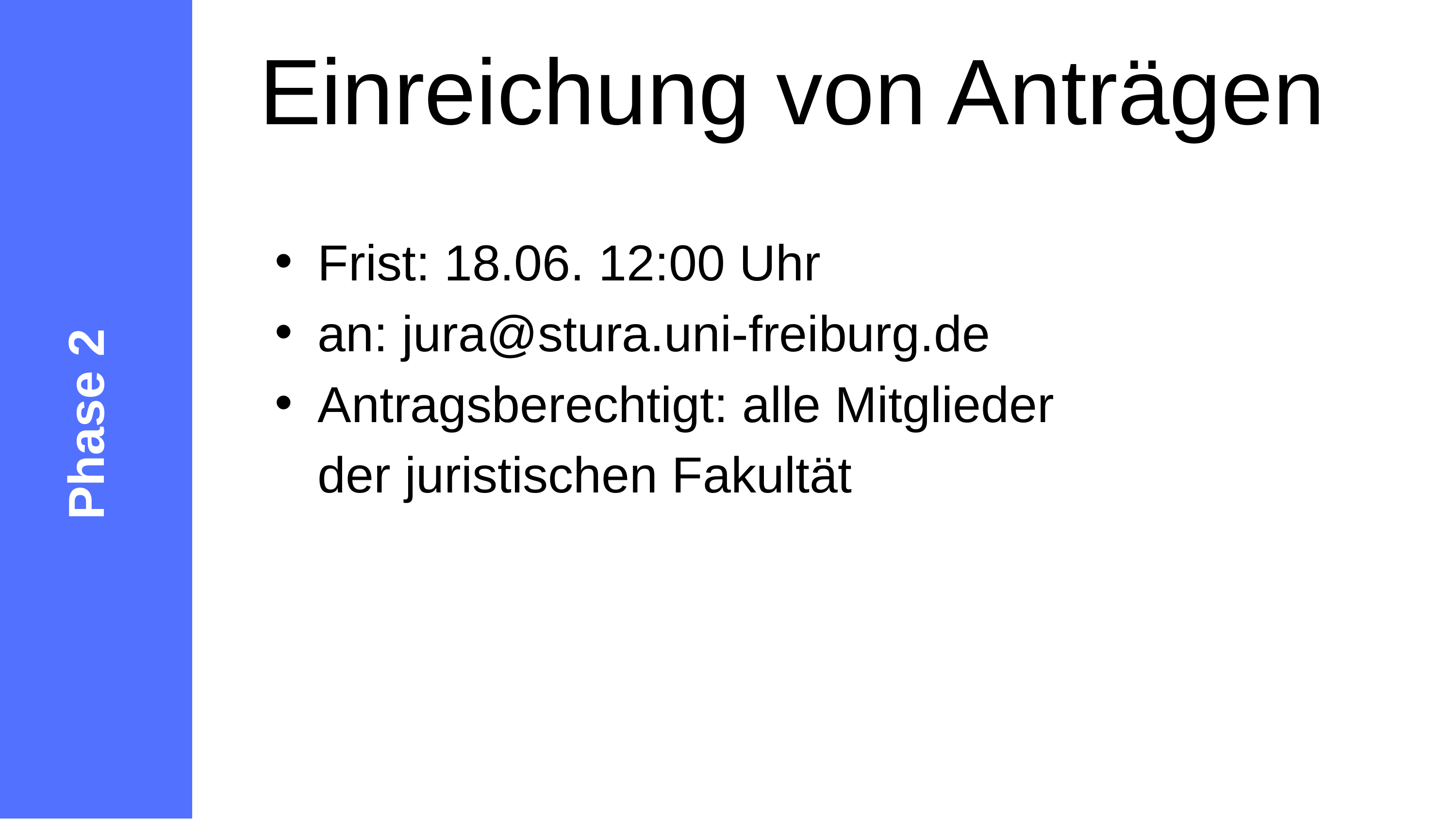

Einreichung von Anträgen
Frist: 18.06. 12:00 Uhr
an: jura@stura.uni-freiburg.de
Antragsberechtigt: alle Mitglieder der juristischen Fakultät
Phase 2